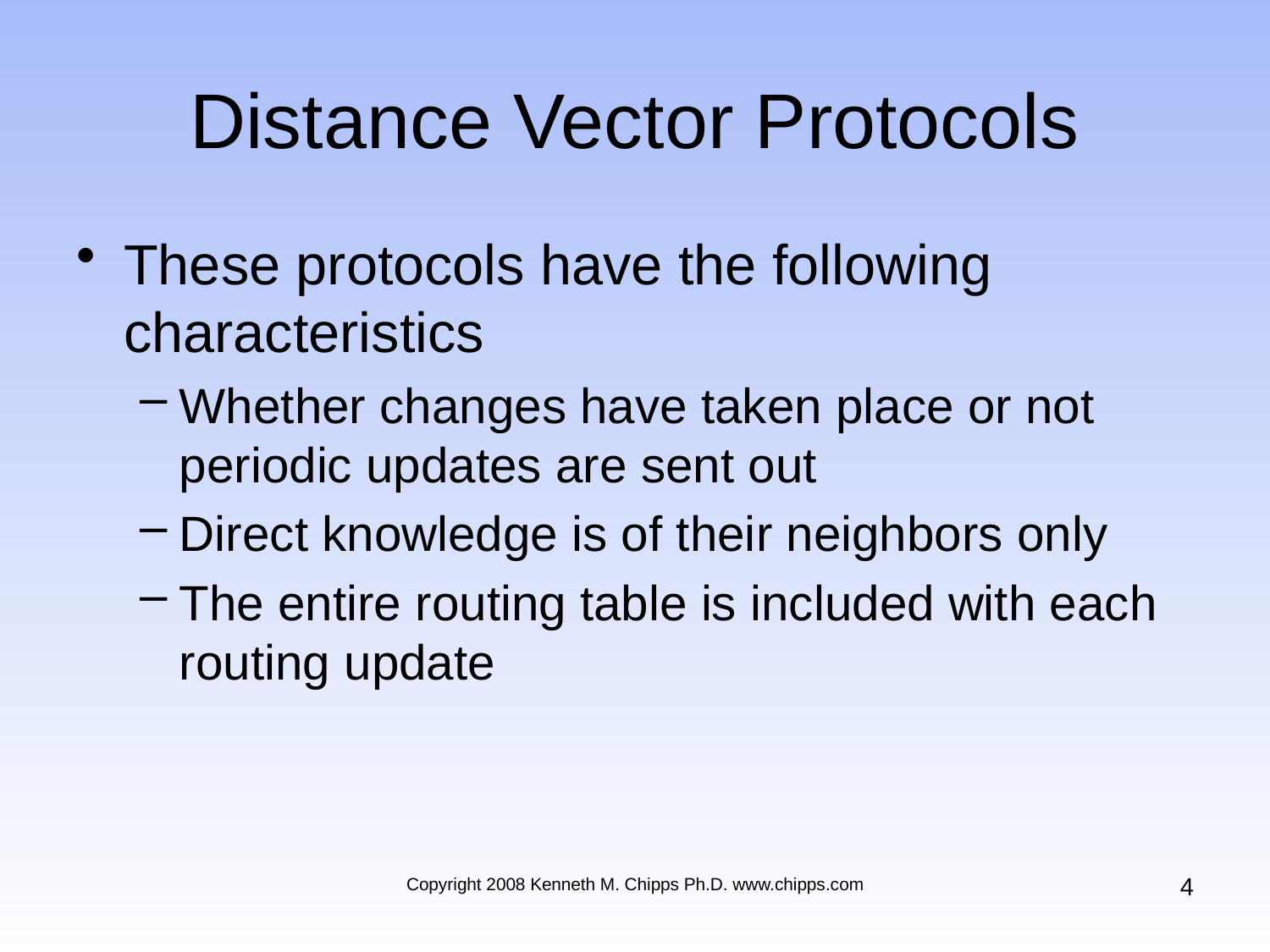

# Distance Vector Protocols
These protocols have the following characteristics
Whether changes have taken place or not periodic updates are sent out
Direct knowledge is of their neighbors only
The entire routing table is included with each routing update
4
Copyright 2008 Kenneth M. Chipps Ph.D. www.chipps.com